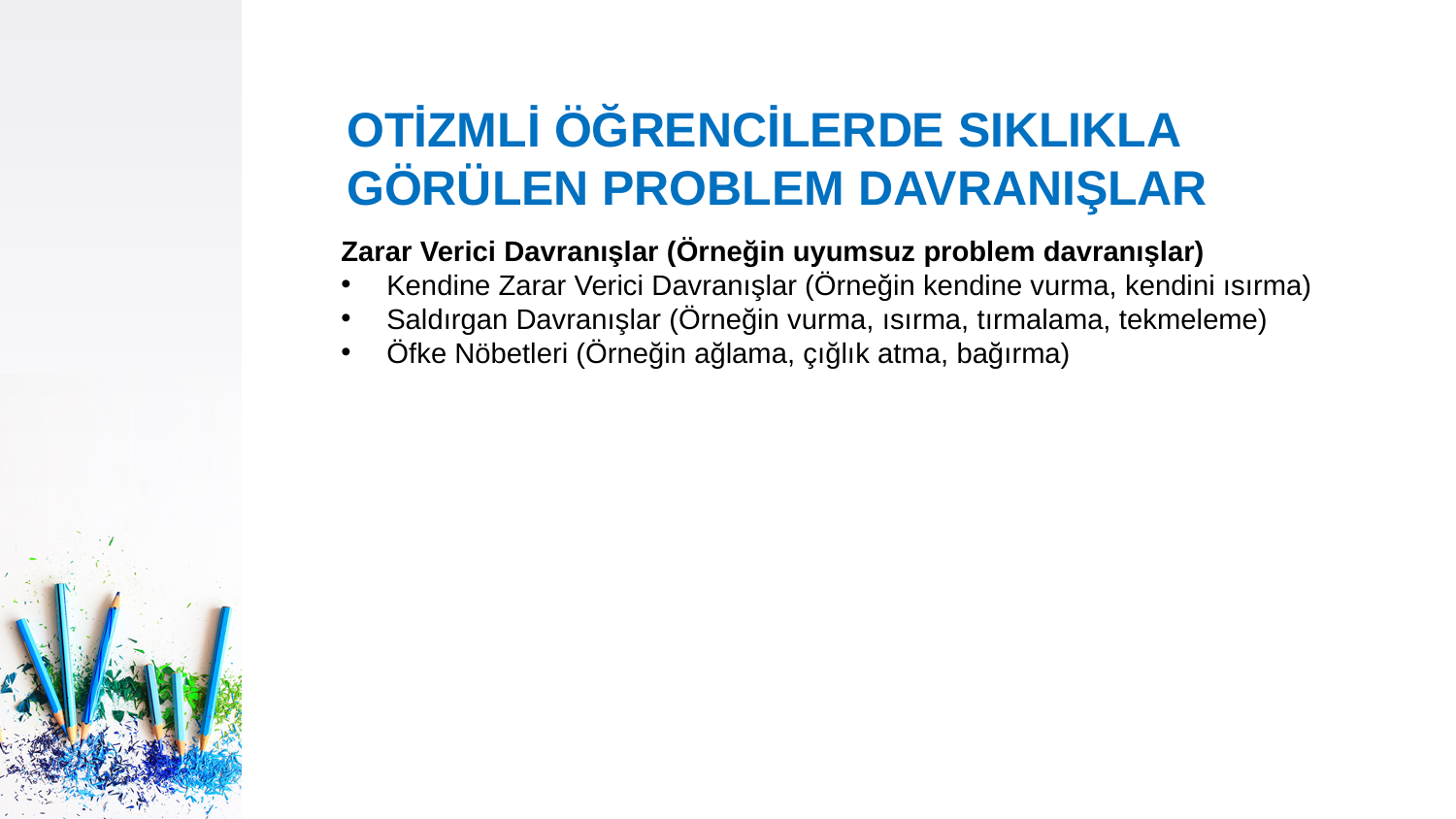

OTİZMLİ ÖĞRENCİLERDE SIKLIKLA GÖRÜLEN PROBLEM DAVRANIŞLAR
Zarar Verici Davranışlar (Örneğin uyumsuz problem davranışlar)
Kendine Zarar Verici Davranışlar (Örneğin kendine vurma, kendini ısırma)
Saldırgan Davranışlar (Örneğin vurma, ısırma, tırmalama, tekmeleme)
Öfke Nöbetleri (Örneğin ağlama, çığlık atma, bağırma)